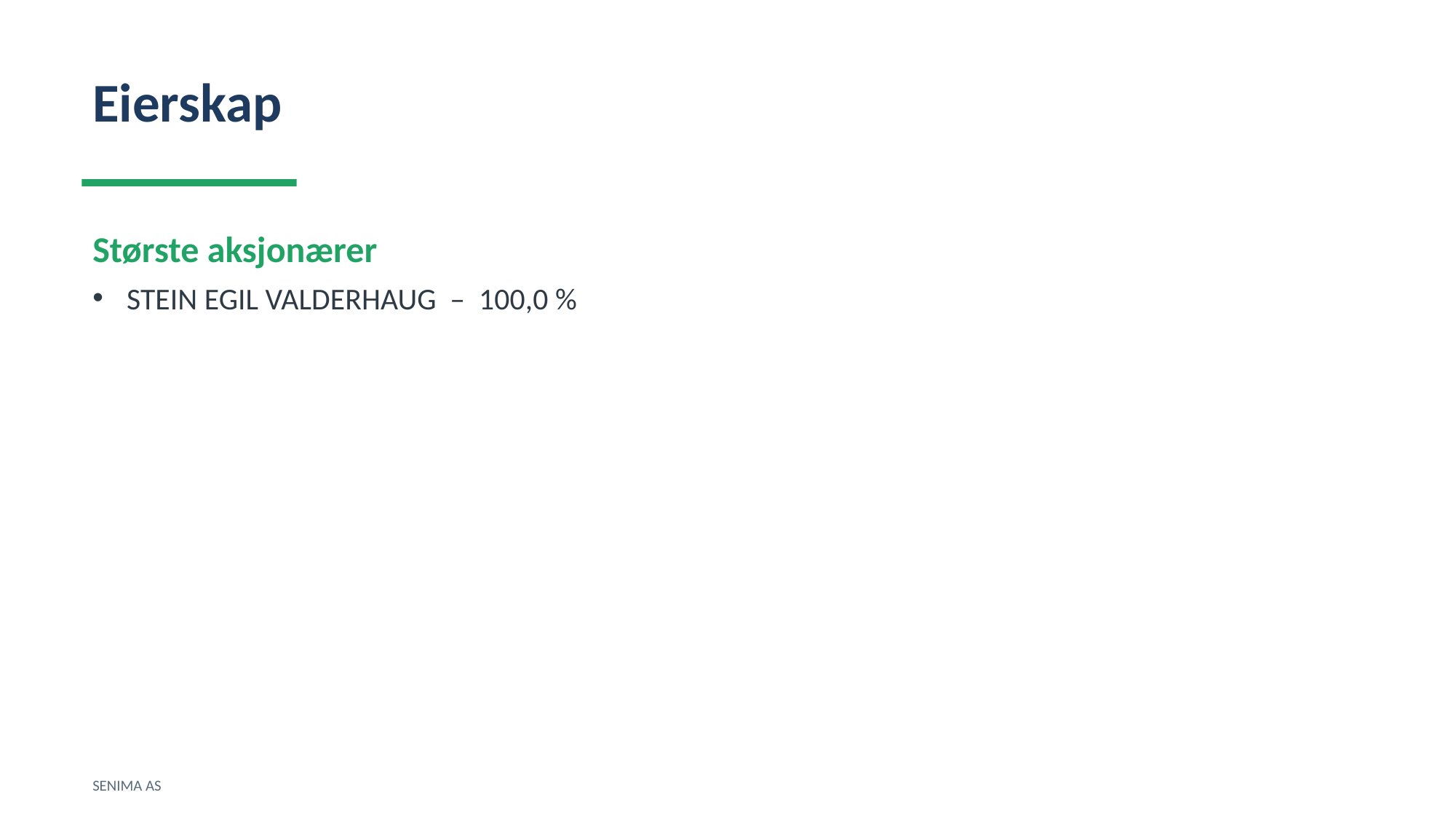

Eierskap

Største aksjonærer
STEIN EGIL VALDERHAUG  –  100,0 %
SENIMA AS